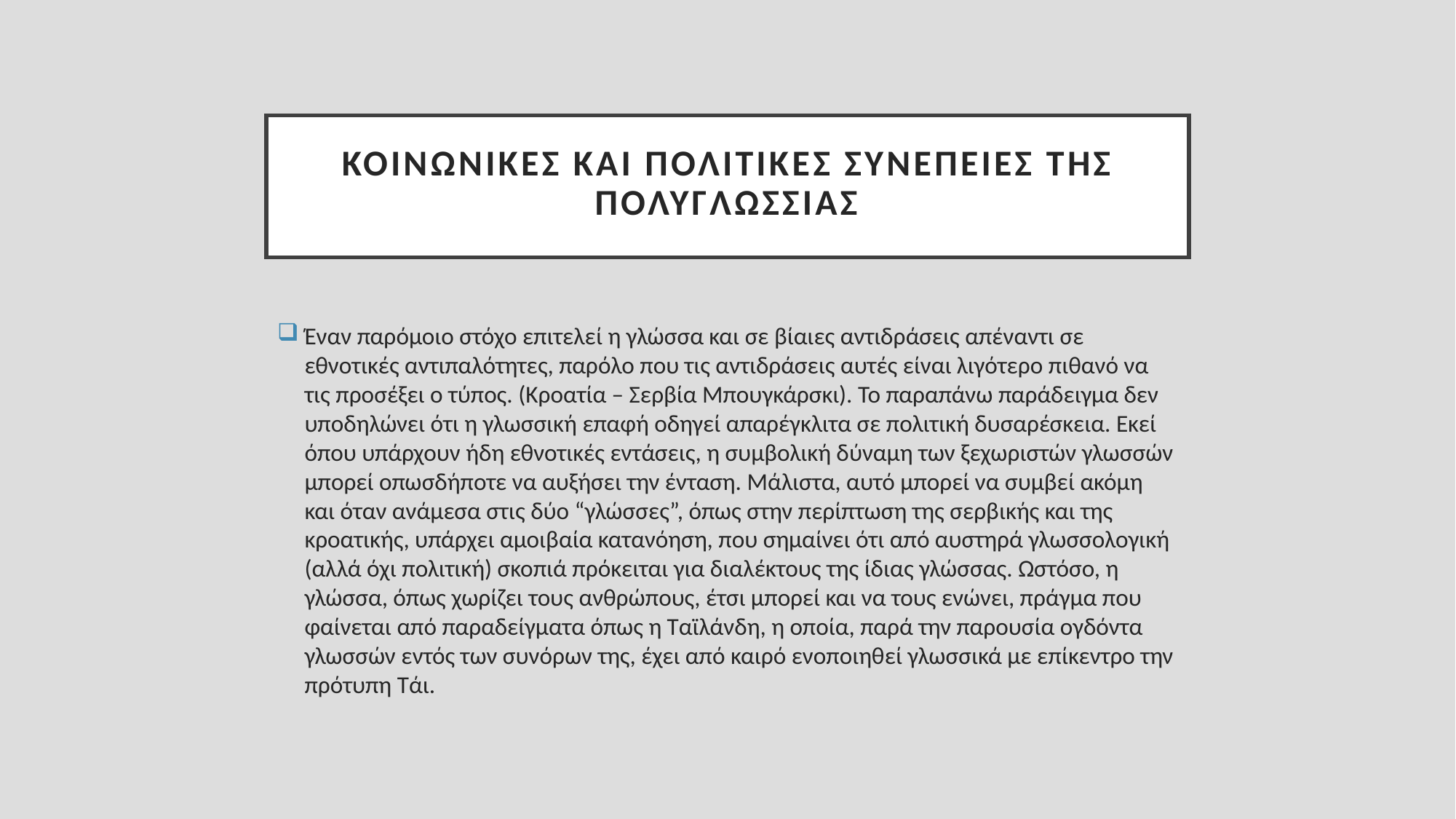

# Κοινωνικές και πολιτικές συνέπειες της πολυγλωσσίας
Έναν παρόμοιο στόχο επιτελεί η γλώσσα και σε βίαιες αντιδράσεις απέναντι σε εθνοτικές αντιπαλότητες, παρόλο που τις αντιδράσεις αυτές είναι λιγότερο πιθανό να τις προσέξει ο τύπος. (Κροατία – Σερβία Μπουγκάρσκι). Το παραπάνω παράδειγμα δεν υποδηλώνει ότι η γλωσσική επαφή οδηγεί απαρέγκλιτα σε πολιτική δυσαρέσκεια. Εκεί όπου υπάρχουν ήδη εθνοτικές εντάσεις, η συμβολική δύναμη των ξεχωριστών γλωσσών μπορεί οπωσδήποτε να αυξήσει την ένταση. Μάλιστα, αυτό μπορεί να συμβεί ακόμη και όταν ανάμεσα στις δύο “γλώσσες”, όπως στην περίπτωση της σερβικής και της κροατικής, υπάρχει αμοιβαία κατανόηση, που σημαίνει ότι από αυστηρά γλωσσολογική (αλλά όχι πολιτική) σκοπιά πρόκειται για διαλέκτους της ίδιας γλώσσας. Ωστόσο, η γλώσσα, όπως χωρίζει τους ανθρώπους, έτσι μπορεί και να τους ενώνει, πράγμα που φαίνεται από παραδείγματα όπως η Ταϊλάνδη, η οποία, παρά την παρουσία ογδόντα γλωσσών εντός των συνόρων της, έχει από καιρό ενοποιηθεί γλωσσικά με επίκεντρο την πρότυπη Τάι.